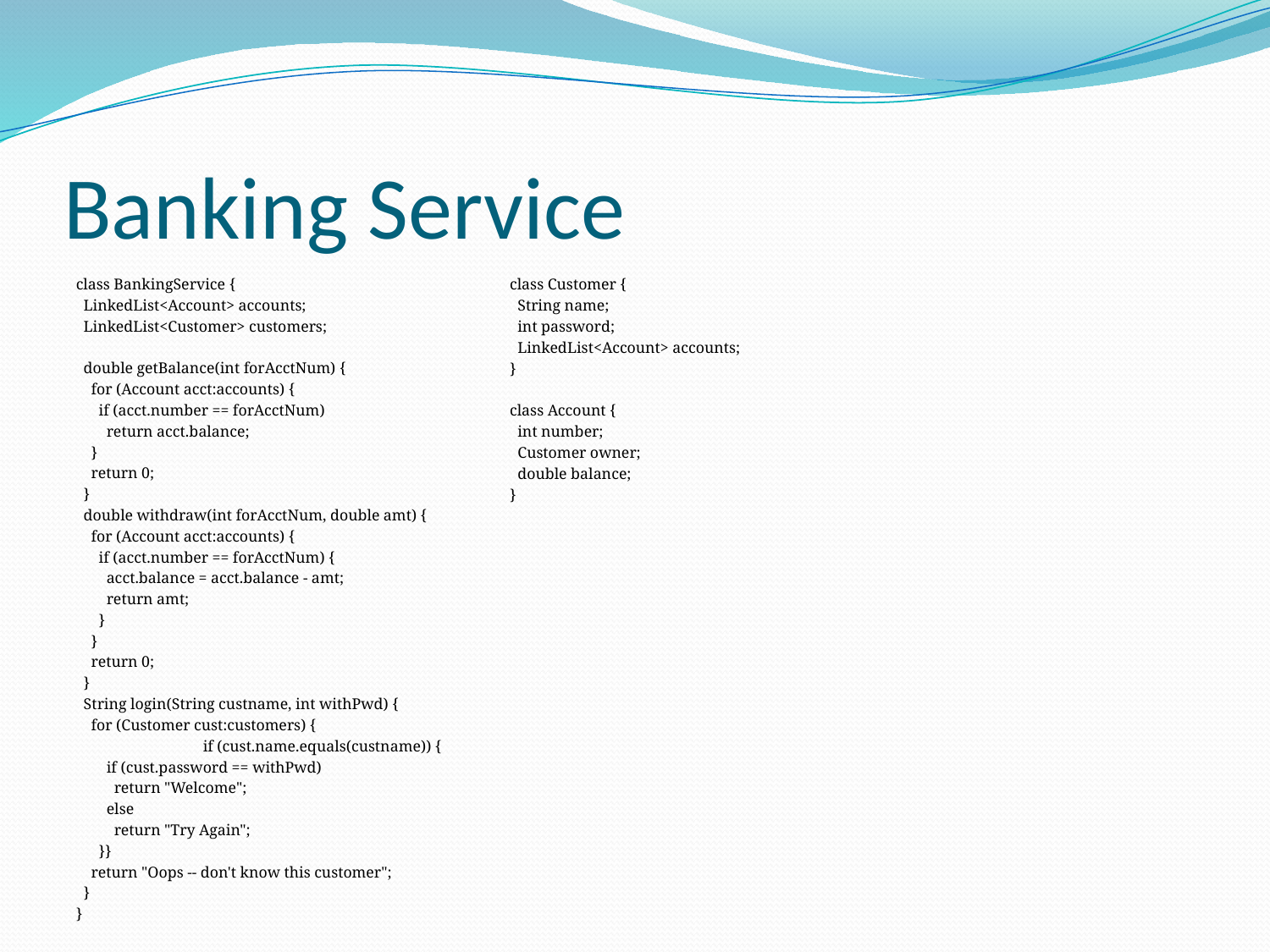

# Banking Service
class BankingService {
  LinkedList<Account> accounts;
  LinkedList<Customer> customers;

  double getBalance(int forAcctNum) {
    for (Account acct:accounts) {
      if (acct.number == forAcctNum)
        return acct.balance;
    }
    return 0;
  }
  double withdraw(int forAcctNum, double amt) {
    for (Account acct:accounts) {
      if (acct.number == forAcctNum) {
        acct.balance = acct.balance - amt;
        return amt;
      }
    }
    return 0;
  }
  String login(String custname, int withPwd) {
    for (Customer cust:customers) {
	if (cust.name.equals(custname)) {
        if (cust.password == withPwd)
          return "Welcome";
        else
          return "Try Again";
      }}
    return "Oops -- don't know this customer";
  }
}
class Customer {
  String name;
  int password;
  LinkedList<Account> accounts;
}

class Account {
  int number;
  Customer owner;
  double balance;
}